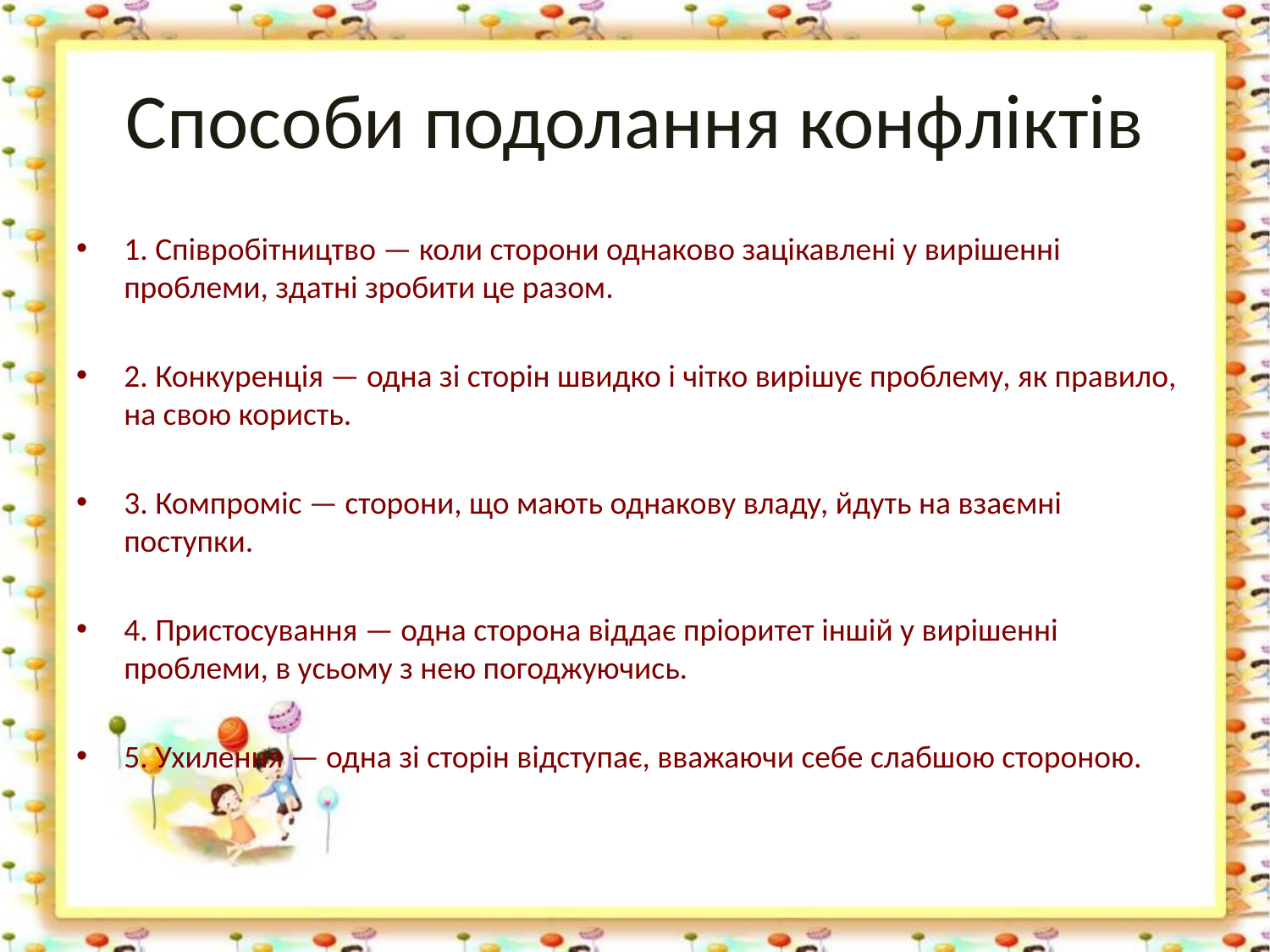

# Способи подолання конфліктів
1. Співробітництво — коли сторони однаково зацікавлені у вирішенні проблеми, здатні зробити це разом.

2. Конкуренція — одна зі сторін швидко і чітко вирішує проблему, як правило, на свою користь.

3. Компроміс — сторони, що мають однакову владу, йдуть на взаємні поступки.

4. Пристосування — одна сторона віддає пріоритет іншій у вирішенні проблеми, в усьому з нею погоджуючись.

5. Ухилення — одна зі сторін відступає, вважаючи себе слабшою стороною.